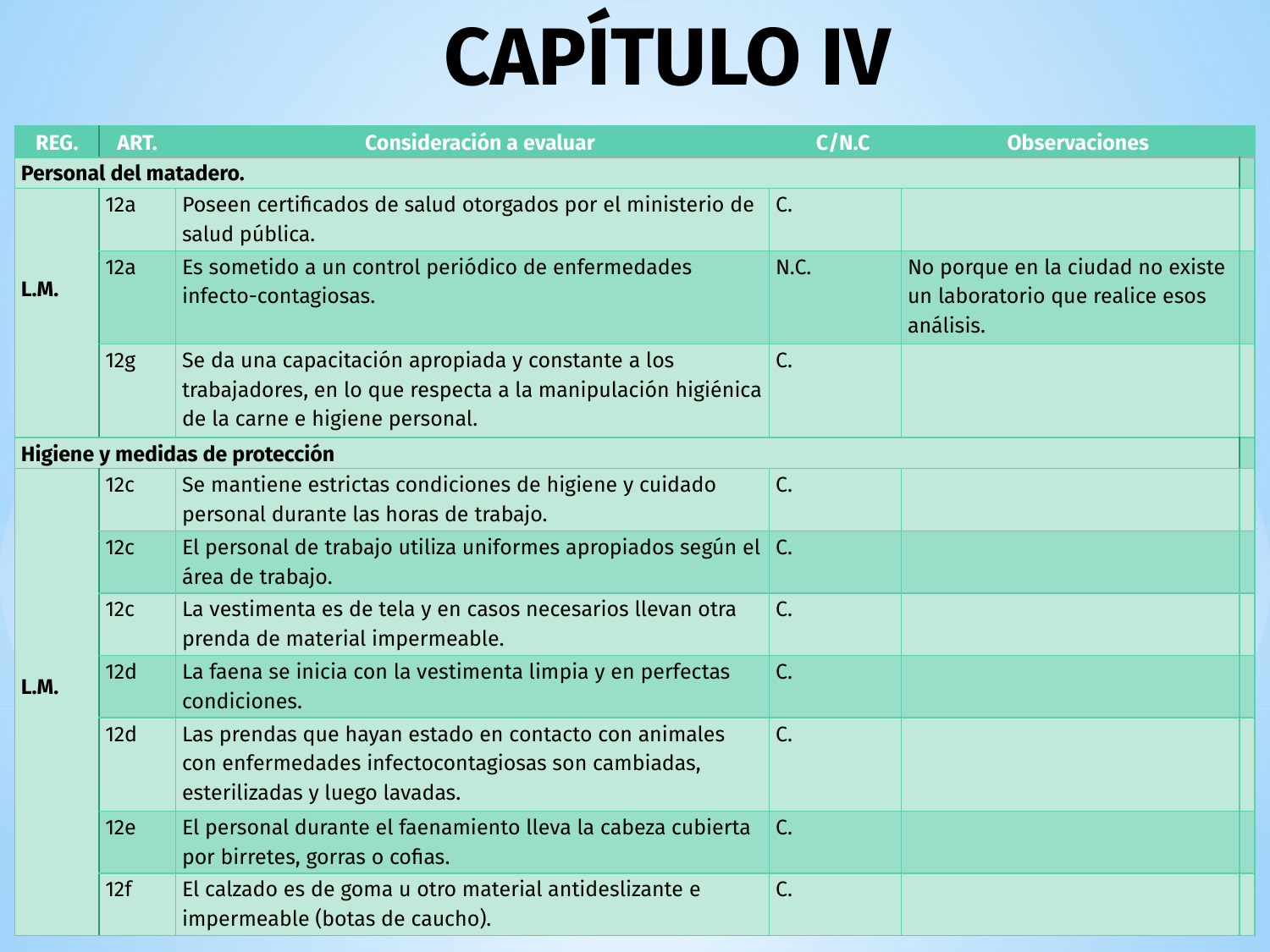

# CAPÍTULO IV
| REG. | ART. | Consideración a evaluar |  | C/N.C | Observaciones |  |
| --- | --- | --- | --- | --- | --- | --- |
| Personal del matadero. |  |  |  |  |  |  |
| L.M. | 12a | Poseen certificados de salud otorgados por el ministerio de salud pública. | C. |  |  |  |
|  | 12a | Es sometido a un control periódico de enfermedades infecto-contagiosas. | N.C. |  | No porque en la ciudad no existe un laboratorio que realice esos análisis. |  |
|  | 12g | Se da una capacitación apropiada y constante a los trabajadores, en lo que respecta a la manipulación higiénica de la carne e higiene personal. | C. |  |  |  |
| Higiene y medidas de protección |  |  |  |  |  |  |
| L.M. | 12c | Se mantiene estrictas condiciones de higiene y cuidado personal durante las horas de trabajo. | C. |  |  |  |
|  | 12c | El personal de trabajo utiliza uniformes apropiados según el área de trabajo. | C. |  |  |  |
|  | 12c | La vestimenta es de tela y en casos necesarios llevan otra prenda de material impermeable. | C. |  |  |  |
|  | 12d | La faena se inicia con la vestimenta limpia y en perfectas condiciones. | C. |  |  |  |
|  | 12d | Las prendas que hayan estado en contacto con animales con enfermedades infectocontagiosas son cambiadas, esterilizadas y luego lavadas. | C. |  |  |  |
|  | 12e | El personal durante el faenamiento lleva la cabeza cubierta por birretes, gorras o cofias. | C. |  |  |  |
|  | 12f | El calzado es de goma u otro material antideslizante e impermeable (botas de caucho). | C. |  |  |  |